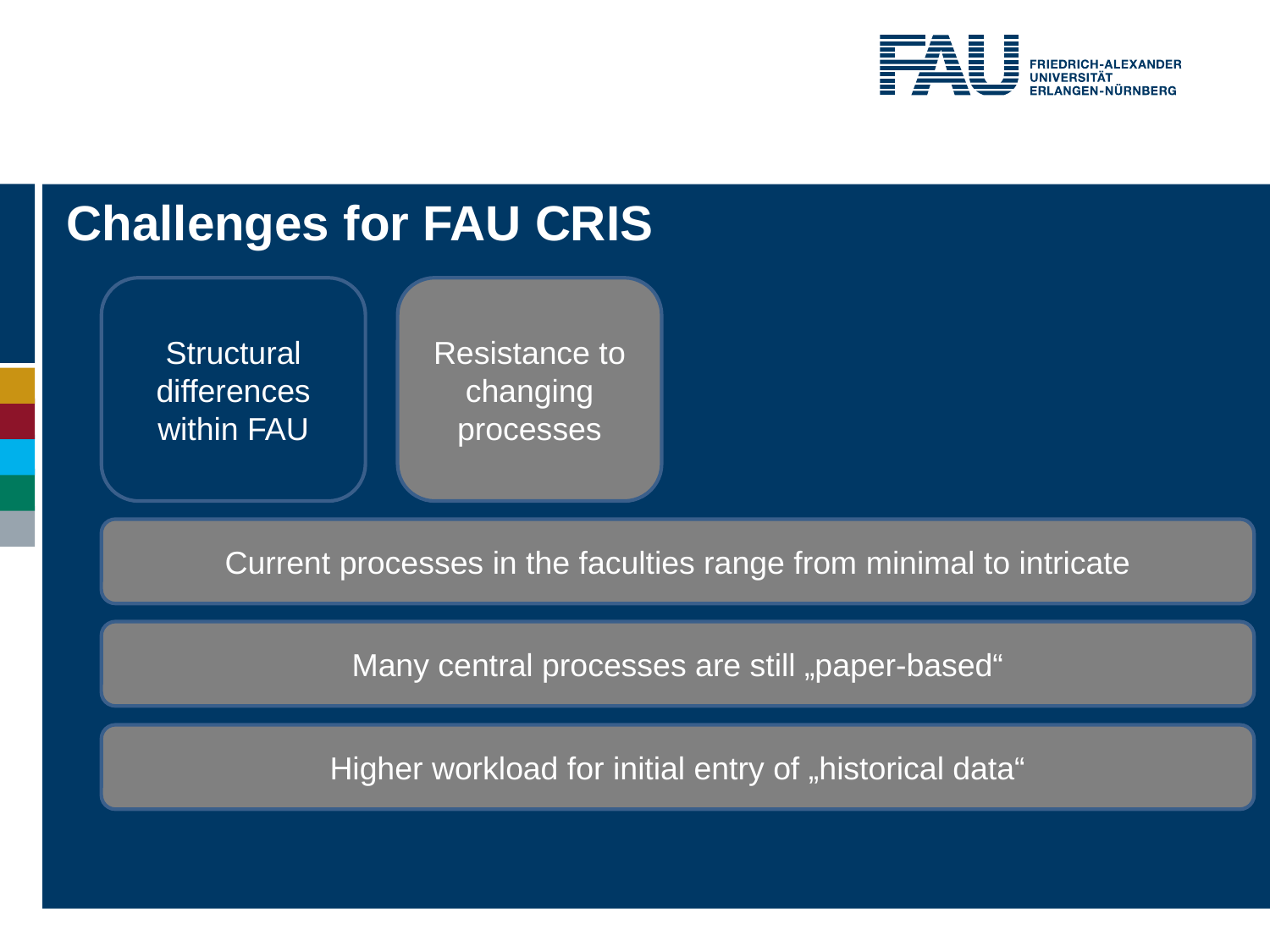

# Challenges for FAU CRIS
Structural differences within FAU
Resistance to changing processes
Current processes in the faculties range from minimal to intricate
Many central processes are still „paper-based“
Higher workload for initial entry of „historical data“